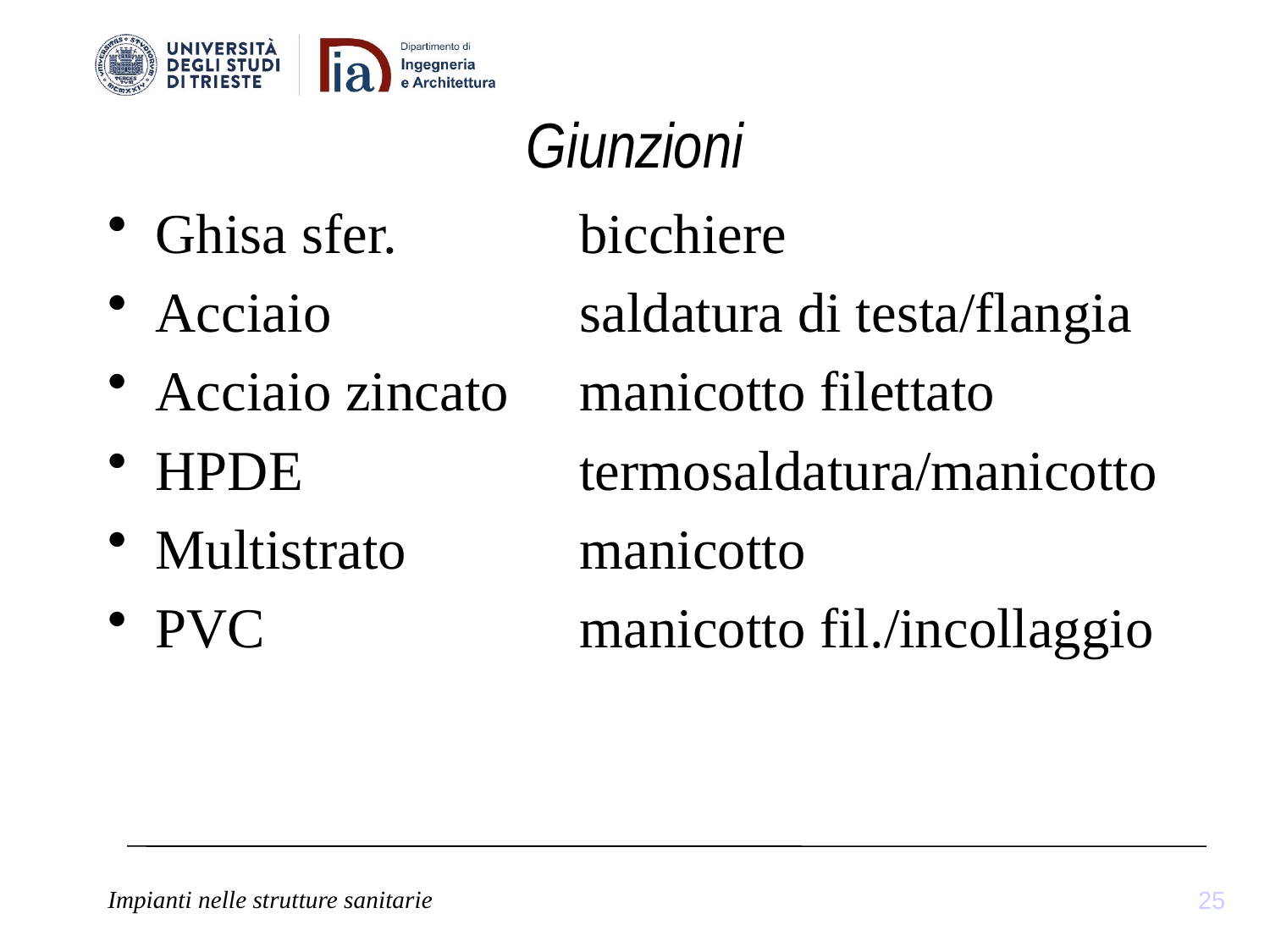

# Giunzioni
Ghisa sfer.	bicchiere
Acciaio	saldatura di testa/flangia
Acciaio zincato	manicotto filettato
HPDE	termosaldatura/manicotto
Multistrato	manicotto
PVC	manicotto fil./incollaggio

25